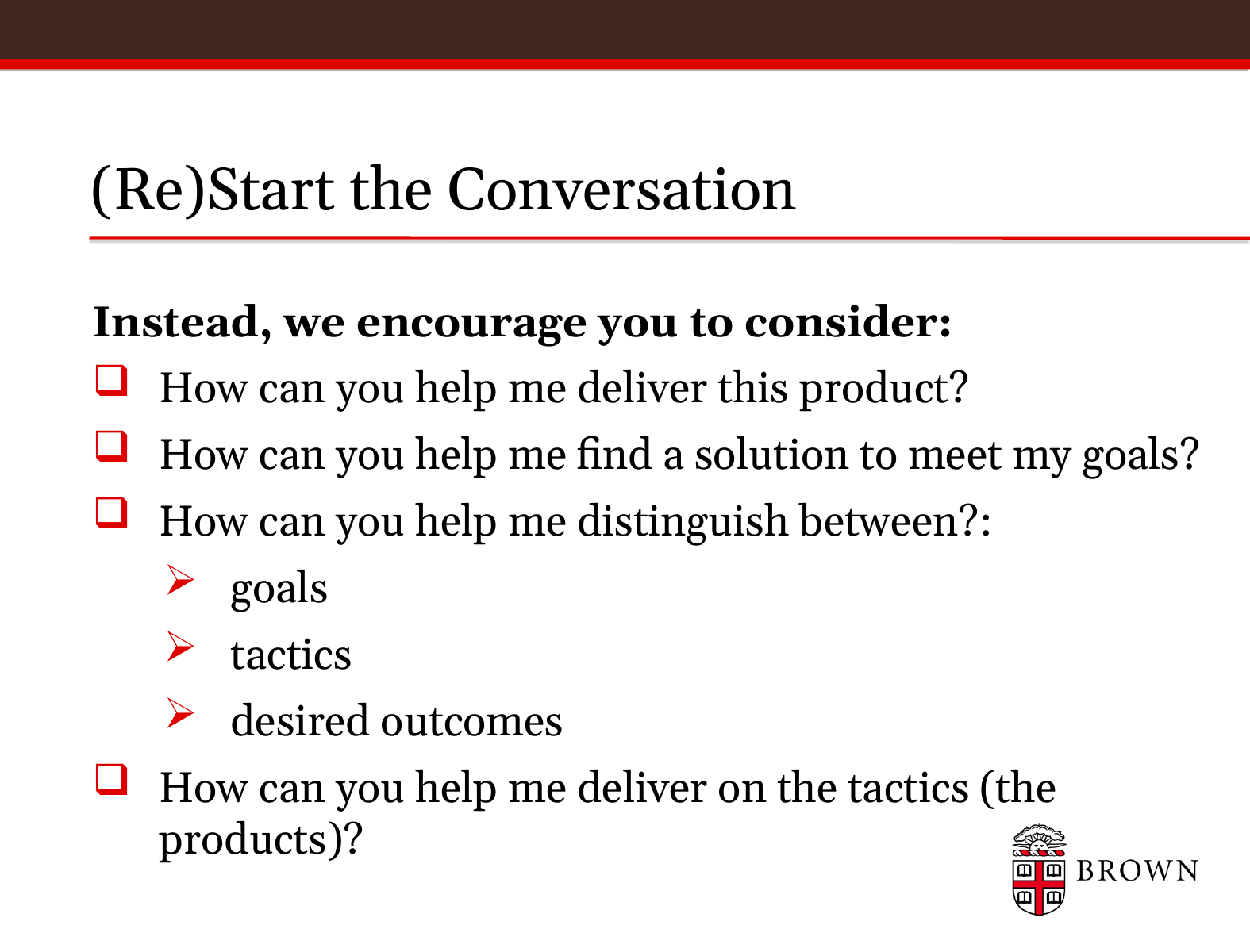

# (Re)Start the Conversation
Instead, we encourage you to consider:
How can you help me deliver this product?
How can you help me find a solution to meet my goals?
How can you help me distinguish between?:
goals
tactics
desired outcomes
How can you help me deliver on the tactics (the products)?